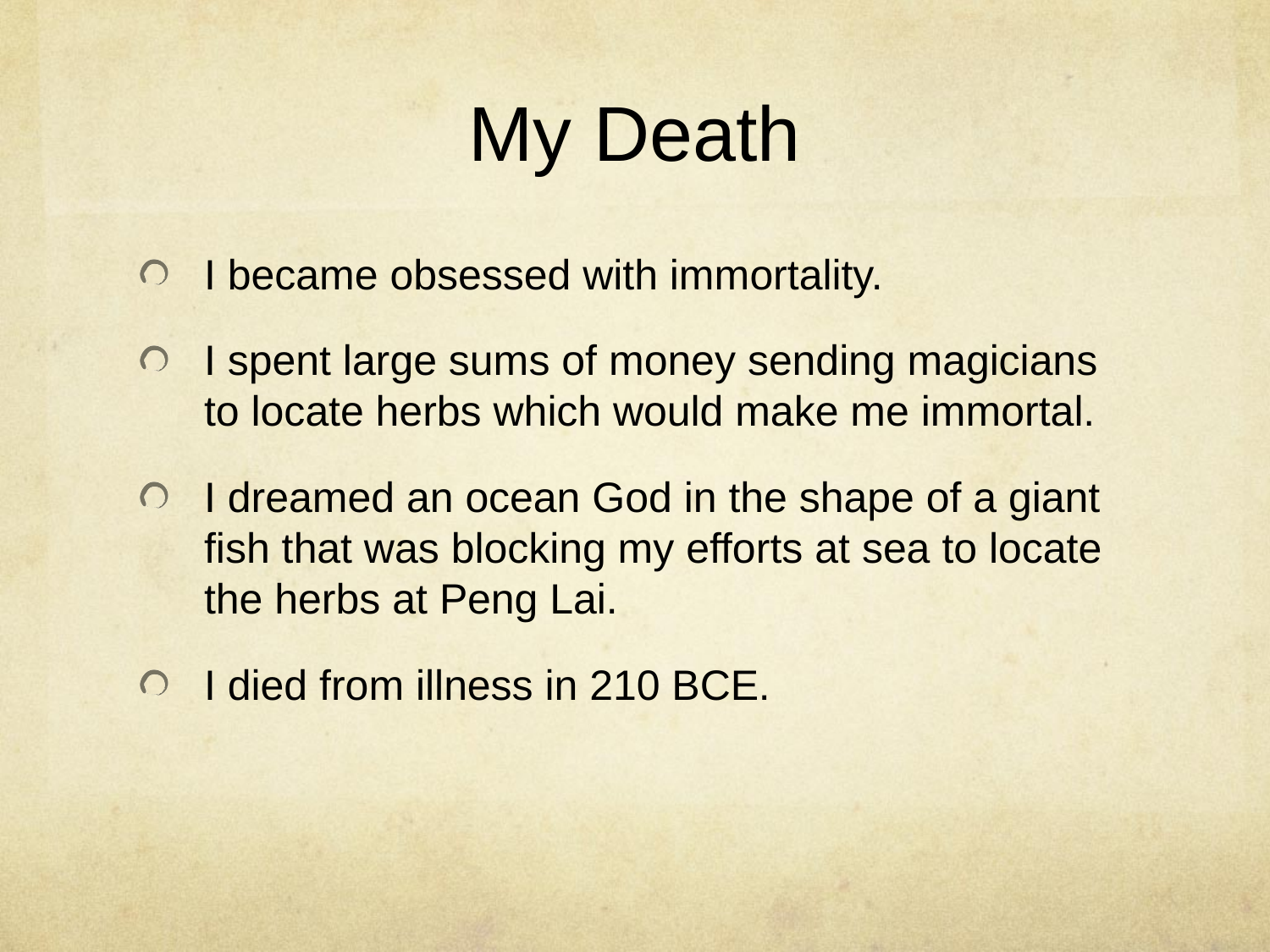

# My Death
I became obsessed with immortality.
I spent large sums of money sending magicians to locate herbs which would make me immortal.
I dreamed an ocean God in the shape of a giant fish that was blocking my efforts at sea to locate the herbs at Peng Lai.
I died from illness in 210 BCE.